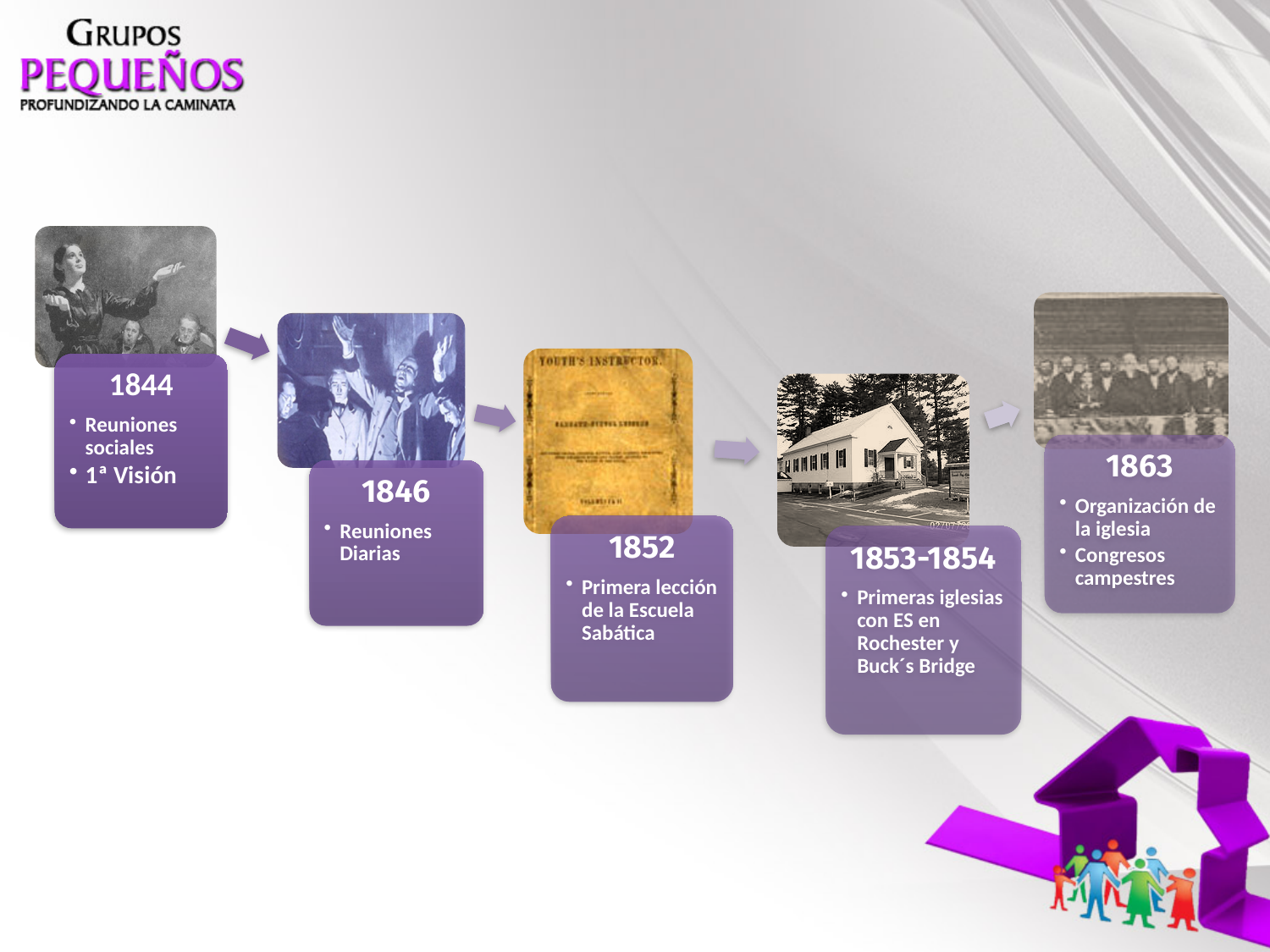

1844
Reuniones sociales
1ª Visión

1846
Reuniones Diarias

1852
Primera lección de la Escuela Sabática

1853-1854
Primeras iglesias con ES en Rochester y Buck´s Bridge

1863
Organización de la iglesia
Congresos campestres